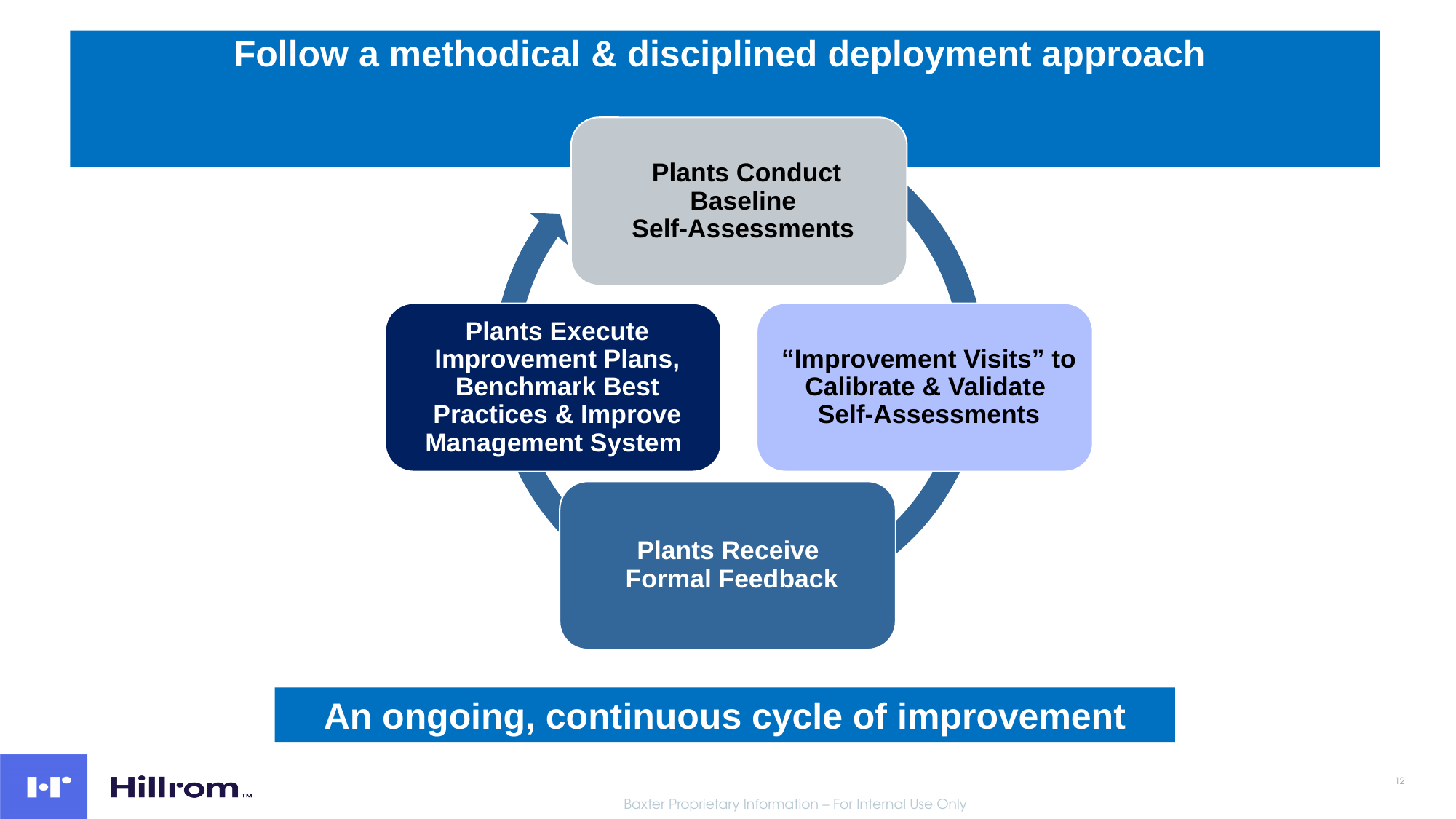

# Follow a methodical & disciplined deployment approach
 Plants Conduct
Baseline
Self-Assessments
“Improvement Visits” to Calibrate & Validate
Self-Assessments
Plants Receive
Formal Feedback
Plants Execute Improvement Plans,
Benchmark Best Practices & Improve Management System
An ongoing, continuous cycle of improvement
Baxter Proprietary Information – For Internal Use Only